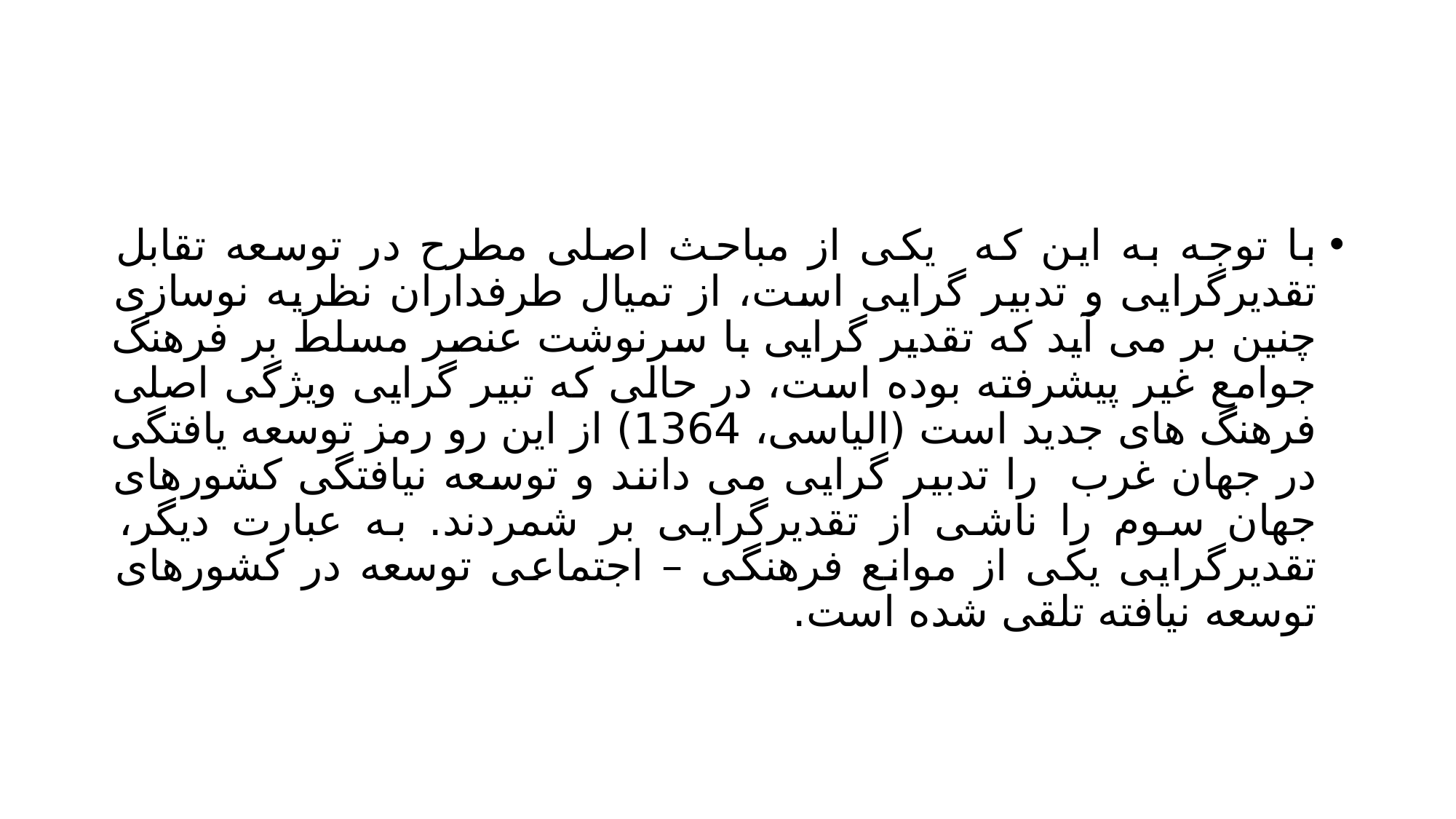

#
با توجه به این که  یکی از مباحث اصلی مطرح در توسعه تقابل تقدیرگرایی و تدبیر گرایی است، از تمیال طرفداران نظریه نوسازی چنین بر می آید که تقدیر گرایی با سرنوشت عنصر مسلط بر فرهنگ جوامع غیر پیشرفته بوده است، در حالی که تبیر گرایی ویژگی اصلی فرهنگ های جدید است (الیاسی، 1364) از این رو رمز توسعه یافتگی در جهان غرب  را تدبیر گرایی می دانند و توسعه نیافتگی کشورهای جهان سوم را ناشی از تقدیرگرایی بر شمردند. به عبارت دیگر، تقدیرگرایی یکی از موانع فرهنگی – اجتماعی توسعه در کشورهای توسعه نیافته تلقی شده است.